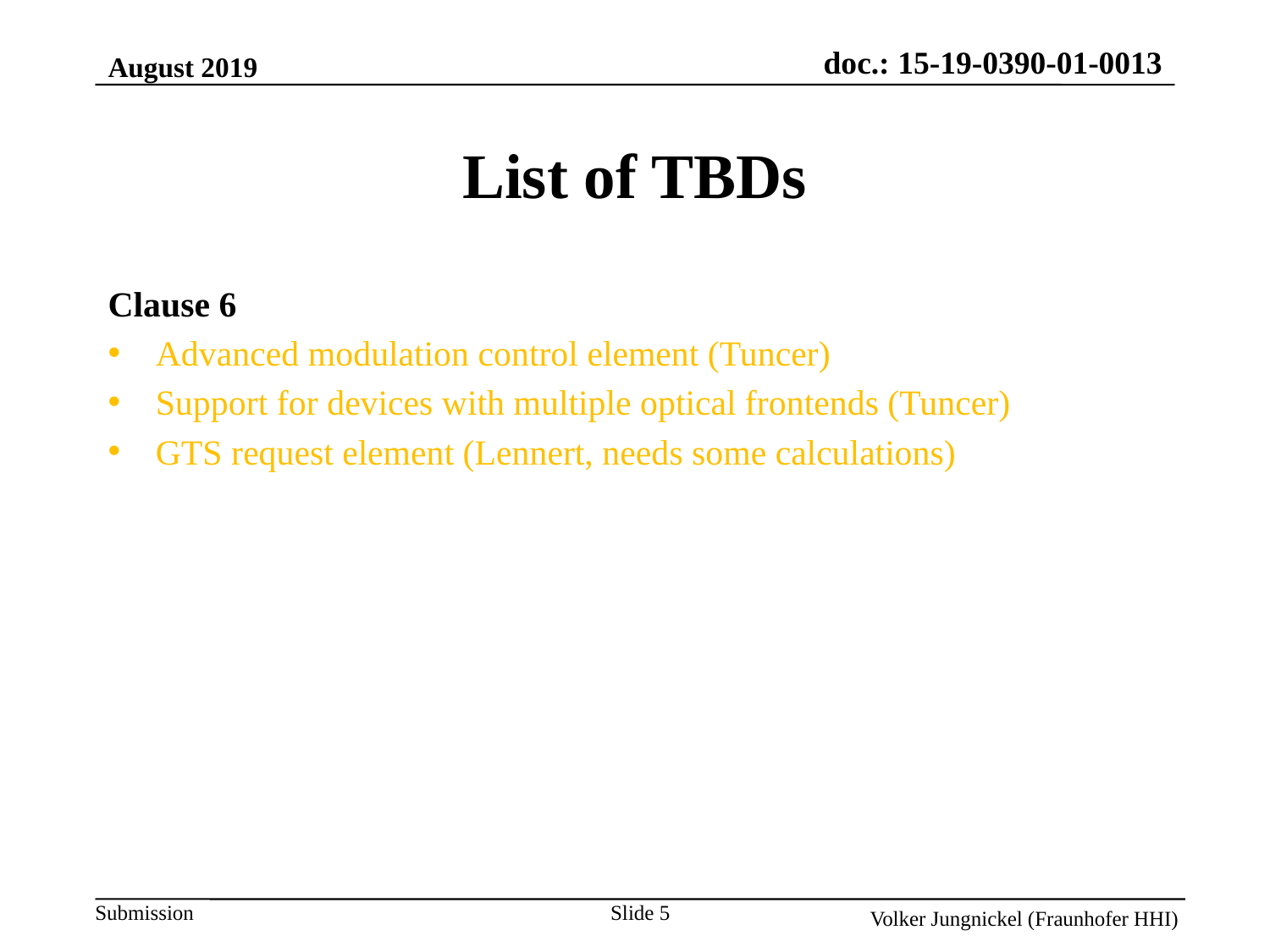

August 2019
List of TBDs
Clause 6
Advanced modulation control element (Tuncer)
Support for devices with multiple optical frontends (Tuncer)
GTS request element (Lennert, needs some calculations)
Slide 5
Volker Jungnickel (Fraunhofer HHI)